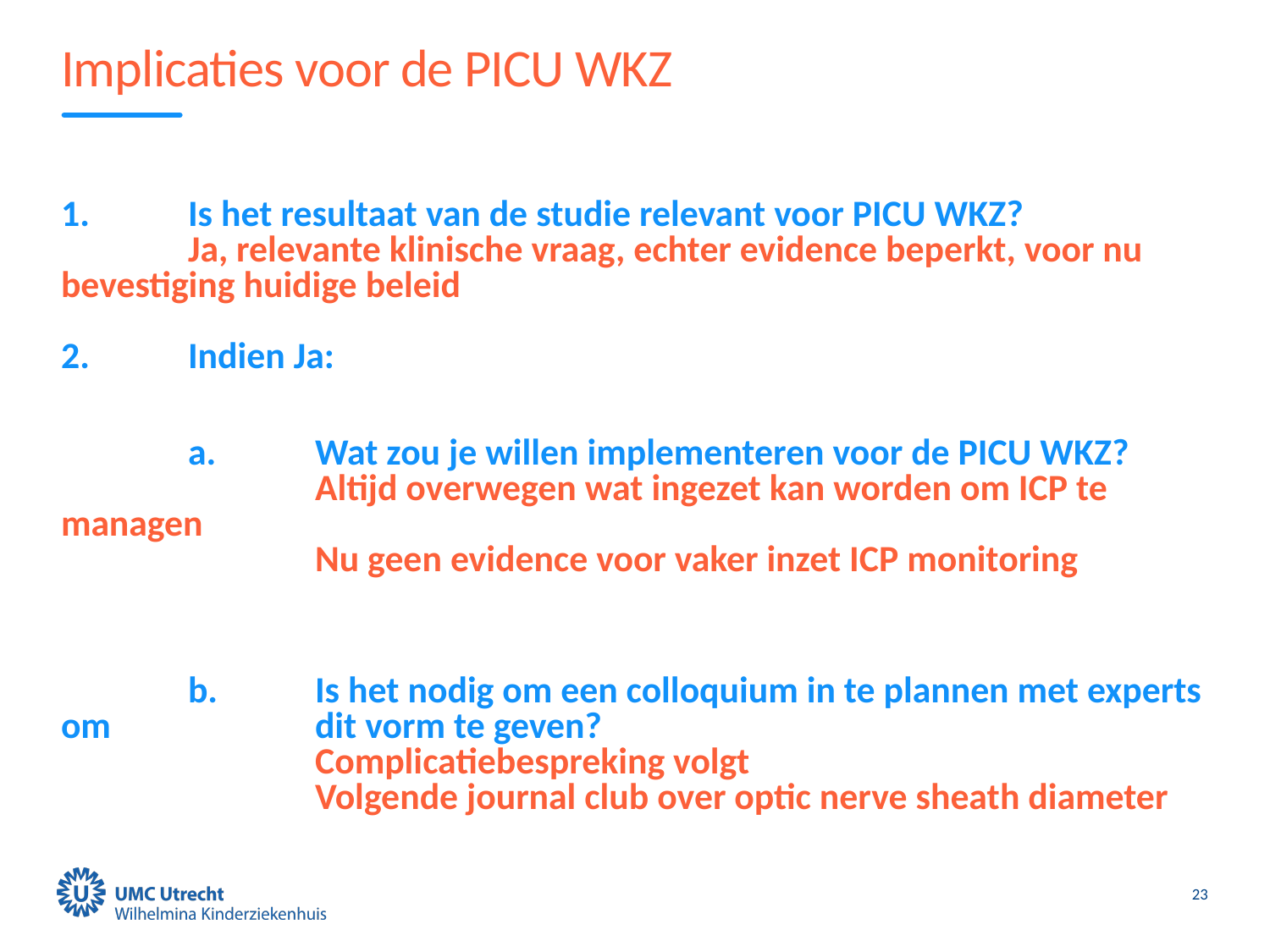

# Implicaties voor de PICU WKZ
1. 	Is het resultaat van de studie relevant voor PICU WKZ?
	Ja, relevante klinische vraag, echter evidence beperkt, voor nu 	bevestiging huidige beleid

2. 	Indien Ja:

	a. 	Wat zou je willen implementeren voor de PICU WKZ?
		Altijd overwegen wat ingezet kan worden om ICP te managen
		Nu geen evidence voor vaker inzet ICP monitoring

	b. 	Is het nodig om een colloquium in te plannen met experts om 		dit vorm te geven?
		Complicatiebespreking volgt
		Volgende journal club over optic nerve sheath diameter
23